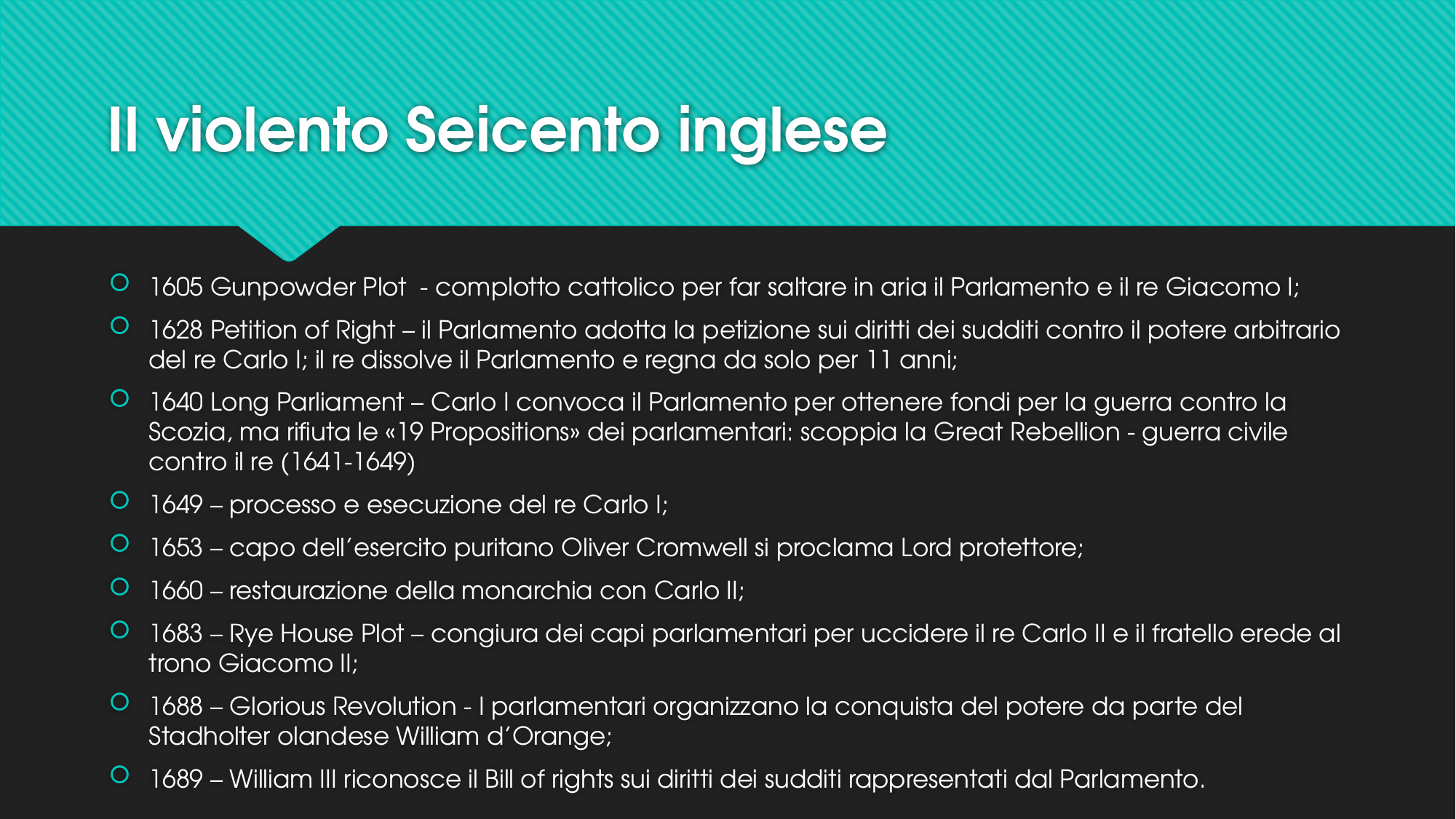

# Il violento Seicento inglese
1605 Gunpowder Plot  - complotto cattolico per far saltare in aria il Parlamento e il re Giacomo I;
1628 Petition of Right – il Parlamento adotta la petizione sui diritti dei sudditi contro il potere arbitrario del re Carlo I; il re dissolve il Parlamento e regna da solo per 11 anni;
1640 Long Parliament – Carlo I convoca il Parlamento per ottenere fondi per la guerra contro la Scozia, ma rifiuta le «19 Propositions» dei parlamentari: scoppia la Great Rebellion - guerra civile contro il re (1641-1649)
1649 – processo e esecuzione del re Carlo I;
1653 – capo dell’esercito puritano Oliver Cromwell si proclama Lord protettore;
1660 – restaurazione della monarchia con Carlo II;
1683 – Rye House Plot – congiura dei capi parlamentari per uccidere il re Carlo II e il fratello erede al trono Giacomo II;
1688 – Glorious Revolution - I parlamentari organizzano la conquista del potere da parte del Stadholter olandese William d’Orange;
1689 – William III riconosce il Bill of rights sui diritti dei sudditi rappresentati dal Parlamento.